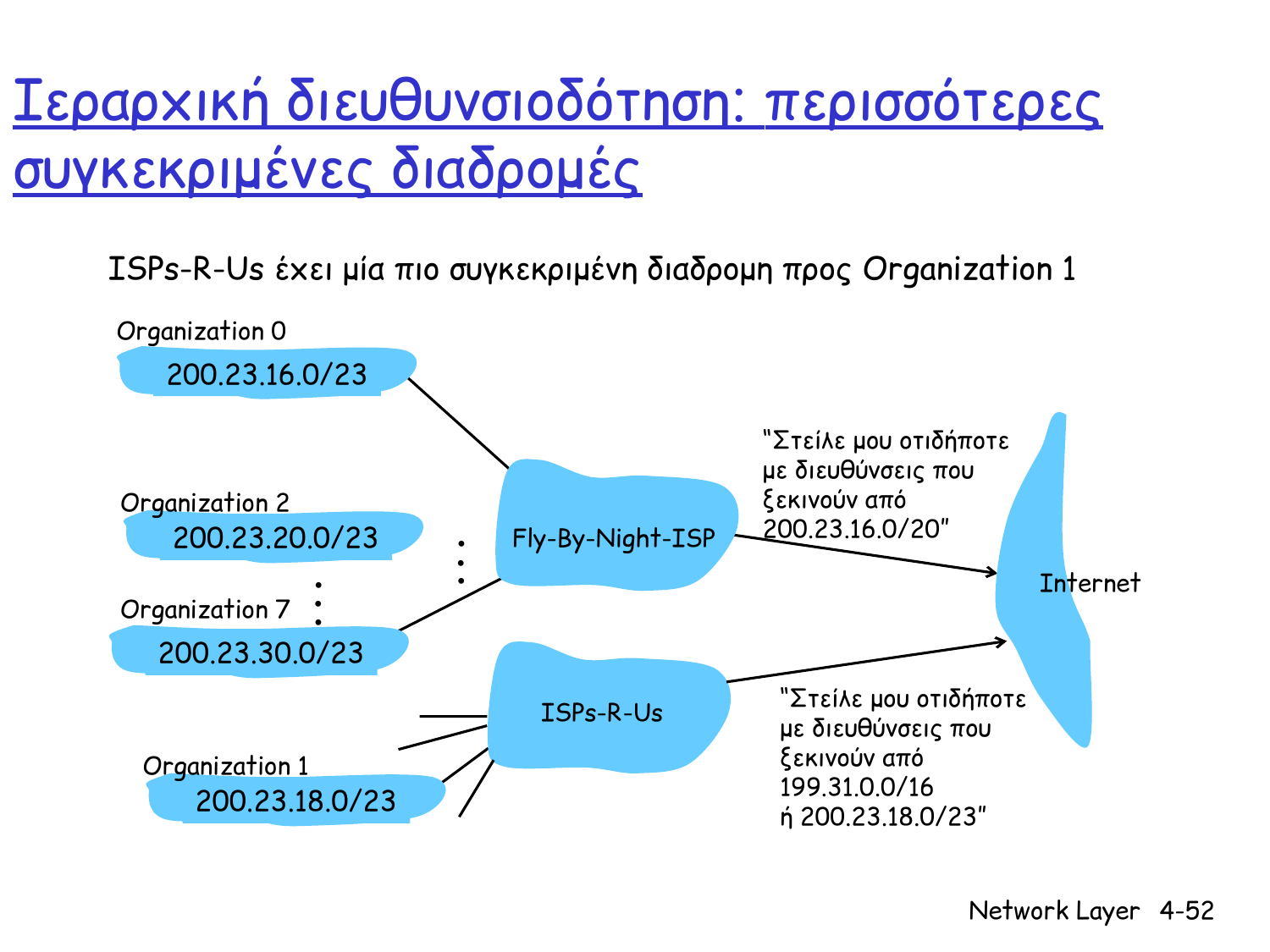

# Ιεραρχική διευθυνσιοδότηση: περισσότερες συγκεκριμένες διαδρομές
ISPs-R-Us έχει μία πιο συγκεκριμένη διαδρομη προς Organization 1
Organization 0

200.23.16.0/23

“Στείλε μου οτιδήποτε
με διευθύνσεις που
ξεκινούν από
200.23.16.0/20”

Organization 2
.
.
.

200.23.20.0/23
Fly-By-Night-ISP

.
.
.
Internet

Organization 7

200.23.30.0/23

“Στείλε μου οτιδήποτε
με διευθύνσεις που
ξεκινούν από
199.31.0.0/16
ή 200.23.18.0/23”
ISPs-R-Us

Organization 1

200.23.18.0/23
Network Layer
4-52